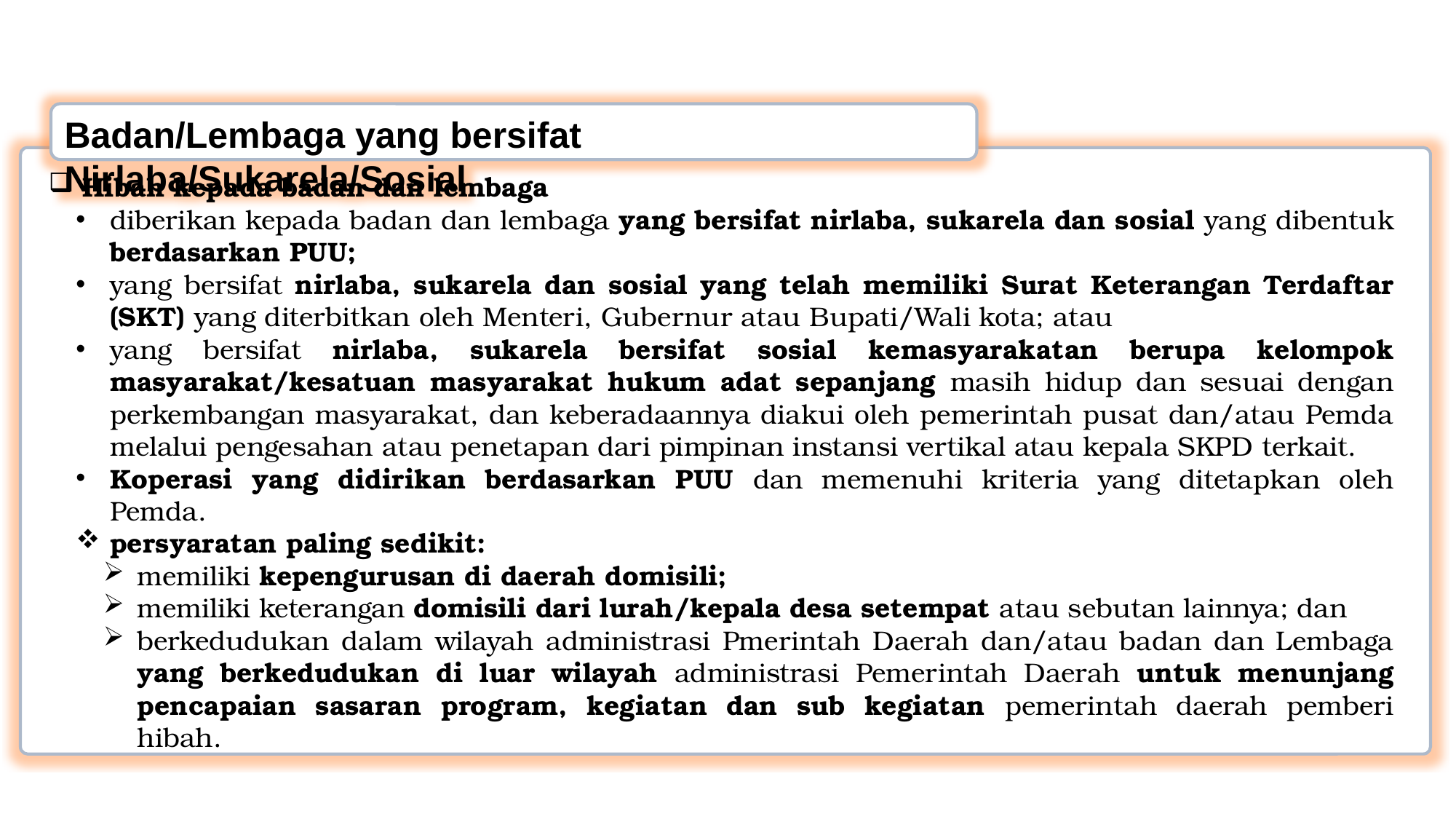

Badan/Lembaga yang bersifat Nirlaba/Sukarela/Sosial

Hibah kepada badan dan lembaga
diberikan kepada badan dan lembaga yang bersifat nirlaba, sukarela dan sosial yang dibentuk berdasarkan PUU;
yang bersifat nirlaba, sukarela dan sosial yang telah memiliki Surat Keterangan Terdaftar (SKT) yang diterbitkan oleh Menteri, Gubernur atau Bupati/Wali kota; atau
yang bersifat nirlaba, sukarela bersifat sosial kemasyarakatan berupa kelompok masyarakat/kesatuan masyarakat hukum adat sepanjang masih hidup dan sesuai dengan perkembangan masyarakat, dan keberadaannya diakui oleh pemerintah pusat dan/atau Pemda melalui pengesahan atau penetapan dari pimpinan instansi vertikal atau kepala SKPD terkait.
Koperasi yang didirikan berdasarkan PUU dan memenuhi kriteria yang ditetapkan oleh Pemda.
persyaratan paling sedikit:
memiliki kepengurusan di daerah domisili;
memiliki keterangan domisili dari lurah/kepala desa setempat atau sebutan lainnya; dan
berkedudukan dalam wilayah administrasi Pmerintah Daerah dan/atau badan dan Lembaga yang berkedudukan di luar wilayah administrasi Pemerintah Daerah untuk menunjang pencapaian sasaran program, kegiatan dan sub kegiatan pemerintah daerah pemberi hibah.
9